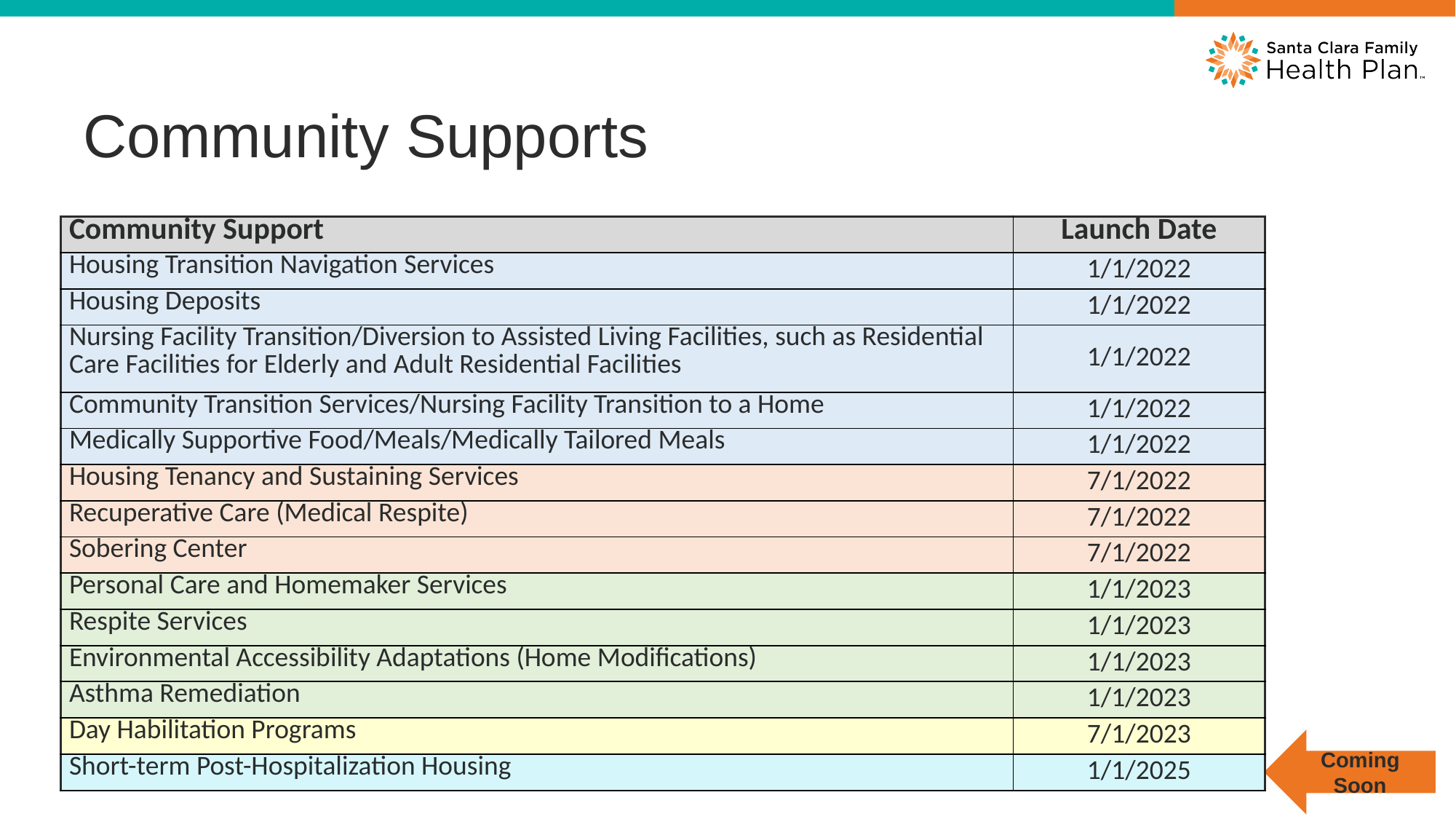

# Community Supports 3
Community Supports
| Community Support | Launch Date |
| --- | --- |
| Housing Transition Navigation Services | 1/1/2022 |
| Housing Deposits | 1/1/2022 |
| Nursing Facility Transition/Diversion to Assisted Living Facilities, such as Residential Care Facilities for Elderly and Adult Residential Facilities | 1/1/2022 |
| Community Transition Services/Nursing Facility Transition to a Home | 1/1/2022 |
| Medically Supportive Food/Meals/Medically Tailored Meals | 1/1/2022 |
| Housing Tenancy and Sustaining Services | 7/1/2022 |
| Recuperative Care (Medical Respite) | 7/1/2022 |
| Sobering Center | 7/1/2022 |
| Personal Care and Homemaker Services | 1/1/2023 |
| Respite Services | 1/1/2023 |
| Environmental Accessibility Adaptations (Home Modifications) | 1/1/2023 |
| Asthma Remediation | 1/1/2023 |
| Day Habilitation Programs | 7/1/2023 |
| Short-term Post-Hospitalization Housing | 1/1/2025 |
Coming Soon